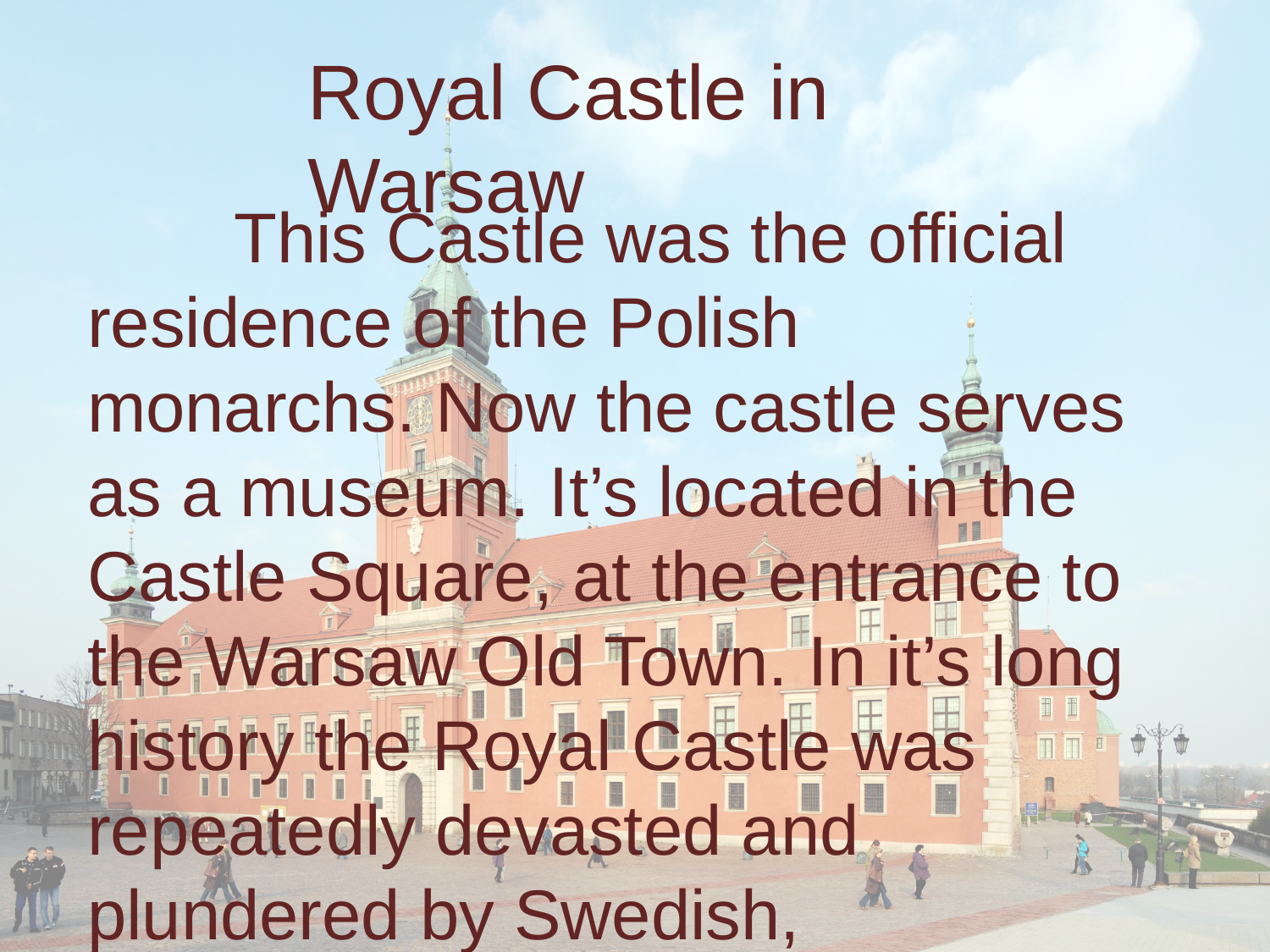

Royal Castle in Warsaw
	 This Castle was the official residence of the Polish monarchs. Now the castle serves as a museum. It’s located in the Castle Square, at the entrance to the Warsaw Old Town. In it’s long history the Royal Castle was repeatedly devasted and plundered by Swedish, Brandenburgian, German and Russian armies.